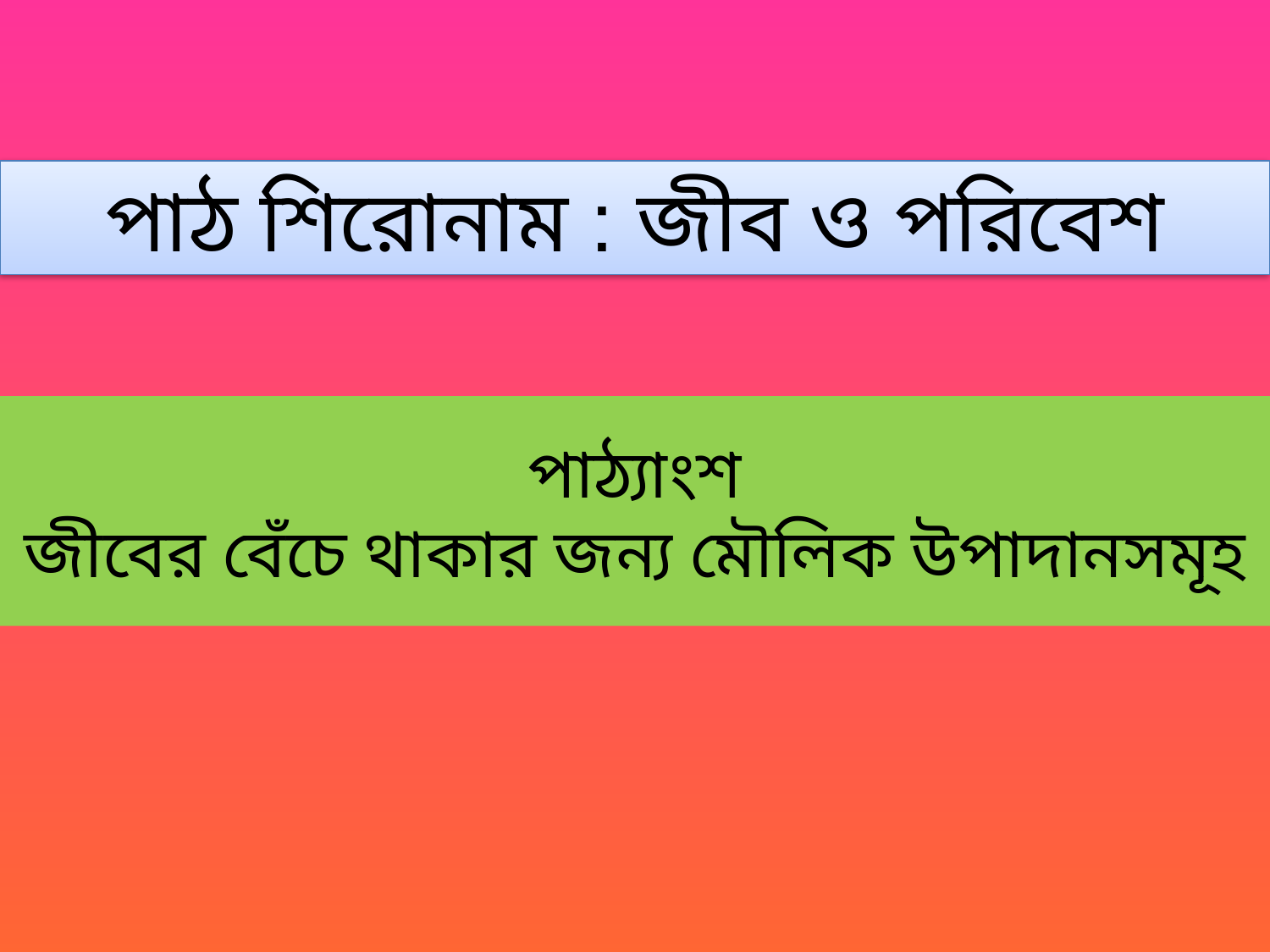

পাঠ শিরোনাম : জীব ও পরিবেশ
# পাঠ্যাংশ জীবের বেঁচে থাকার জন্য মৌলিক উপাদানসমূহ